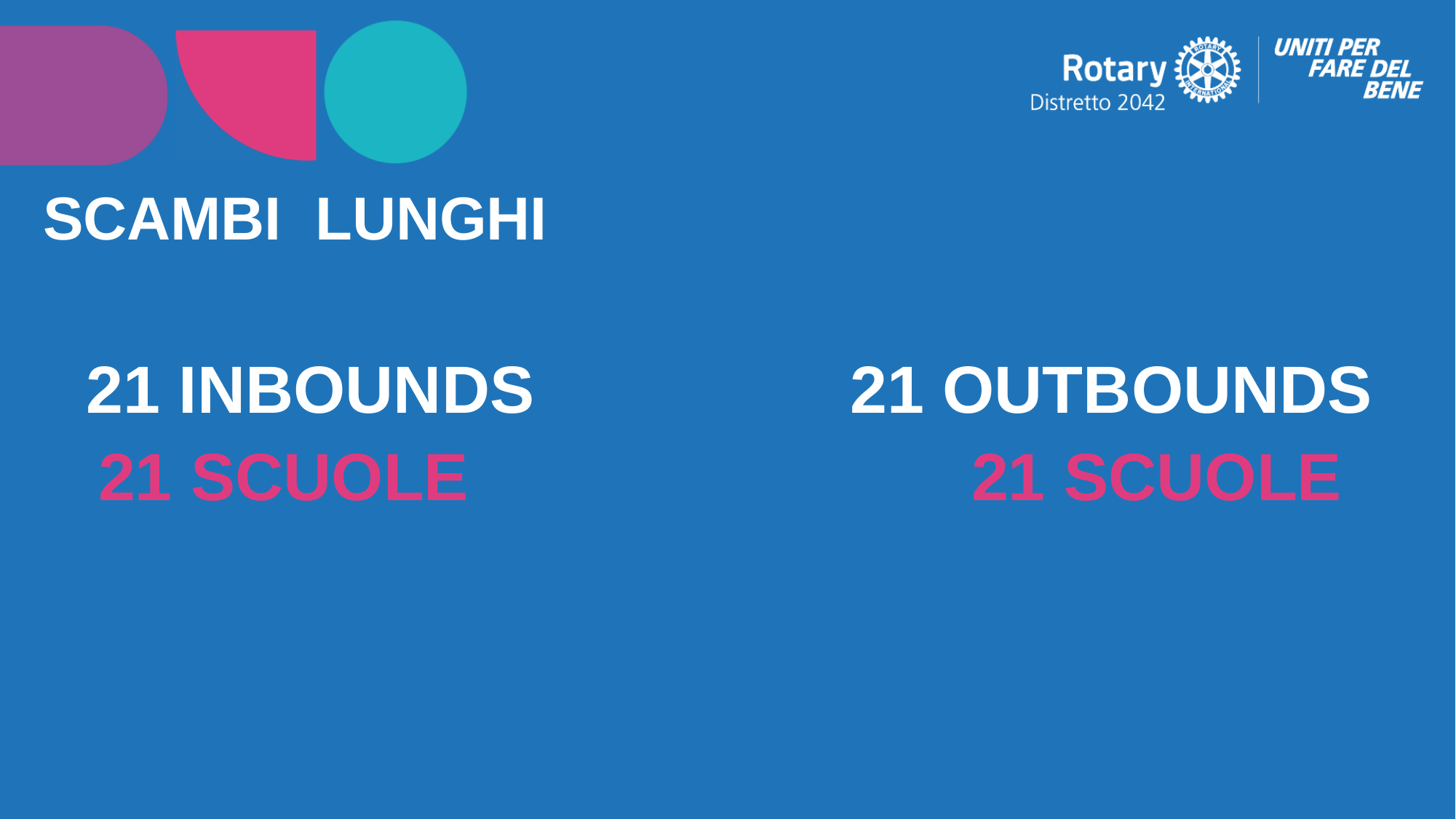

# SCAMBI  LUNGHI

21 INBOUNDS			21 OUTBOUNDS
21 SCUOLE 					21 SCUOLE